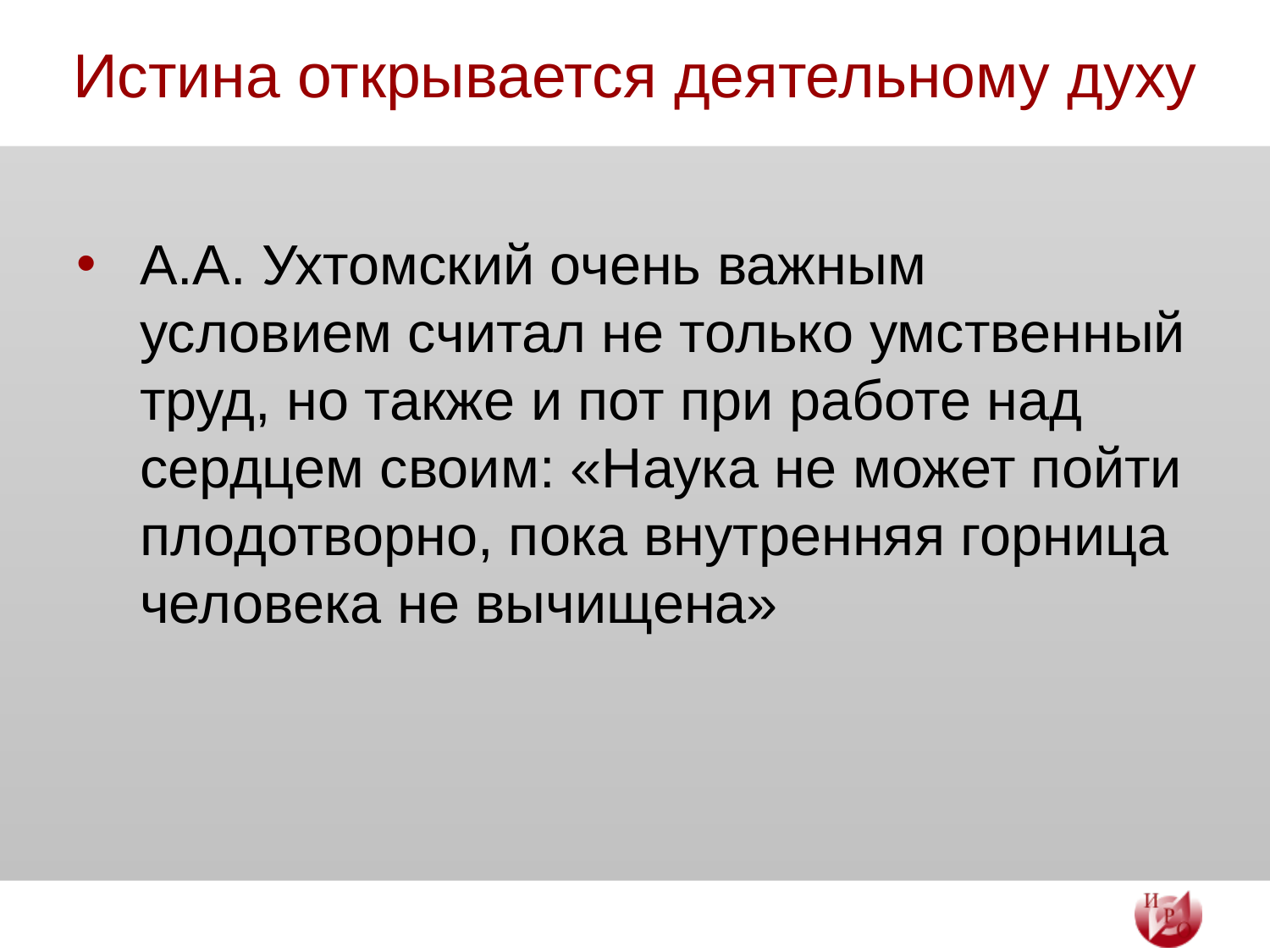

# Истина открывается деятельному духу
А.А. Ухтомский очень важным условием считал не только умственный труд, но также и пот при работе над сердцем своим: «Наука не может пойти плодотворно, пока внутренняя горница человека не вычищена»